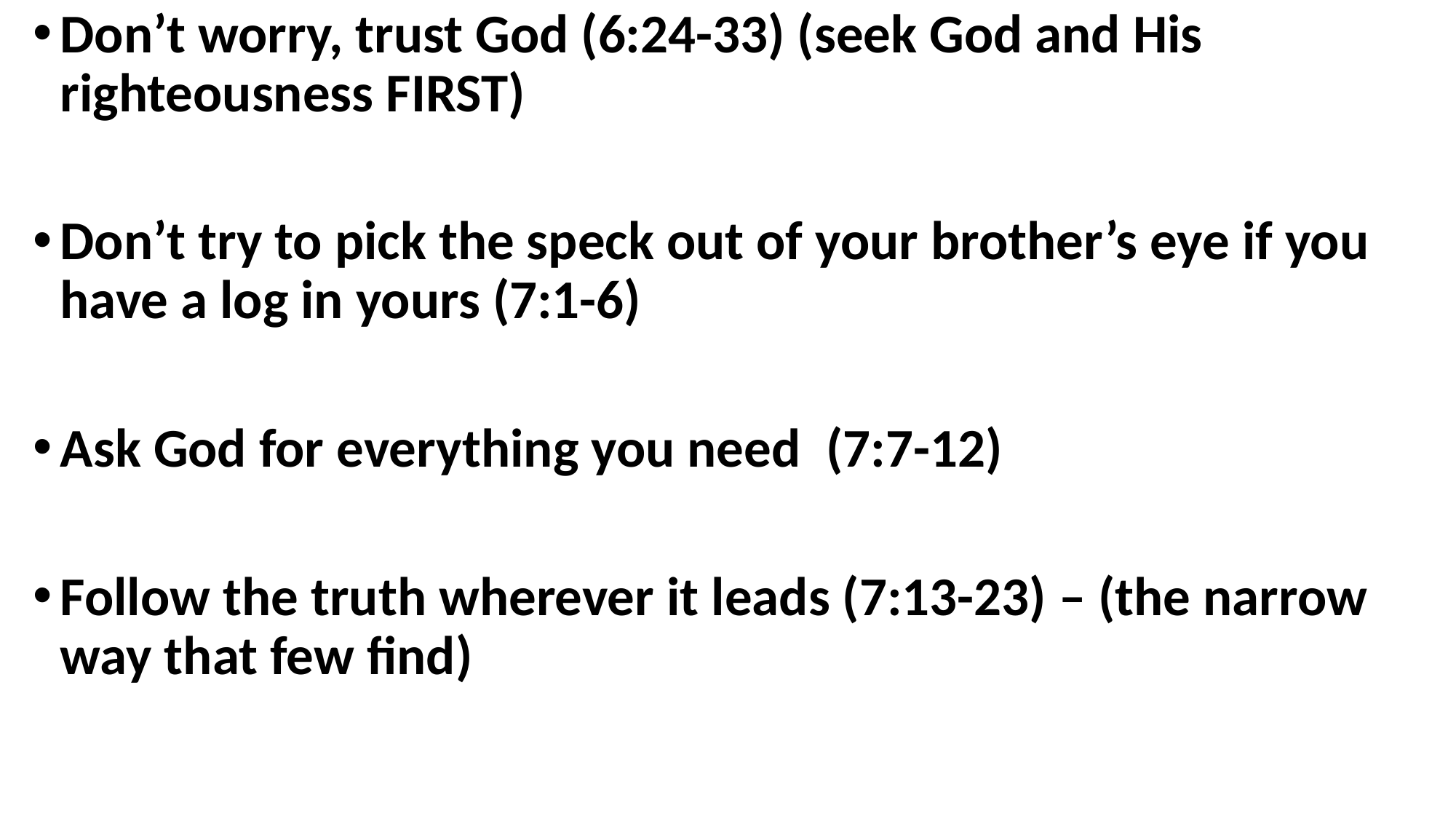

Don’t worry, trust God (6:24-33) (seek God and His righteousness FIRST)

Don’t try to pick the speck out of your brother’s eye if you have a log in yours (7:1-6)

Ask God for everything you need  (7:7-12)

Follow the truth wherever it leads (7:13-23) – (the narrow way that few find)